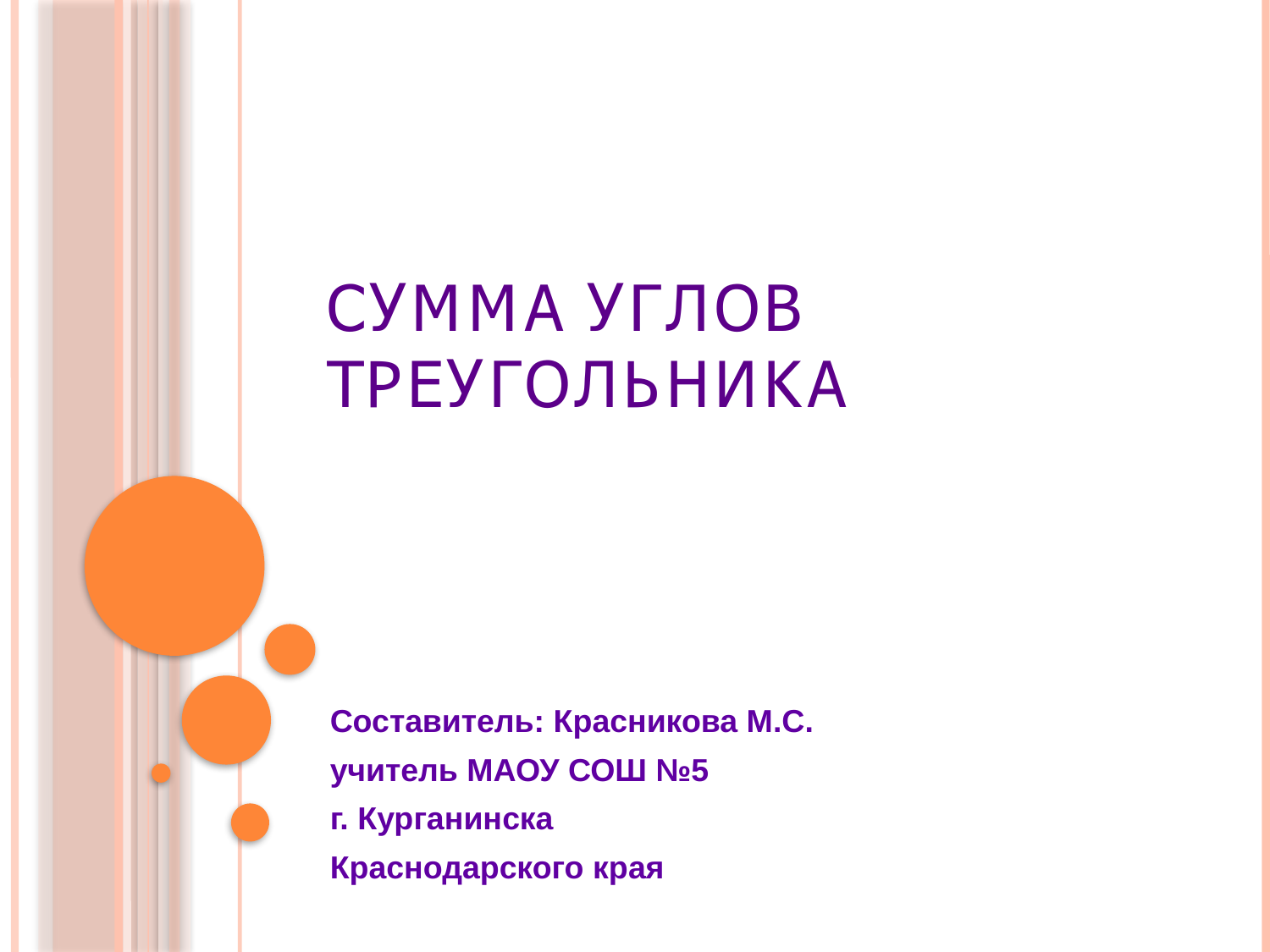

# Сумма углов треугольника
Составитель: Красникова М.С.
учитель МАОУ СОШ №5
г. Курганинска
Краснодарского края